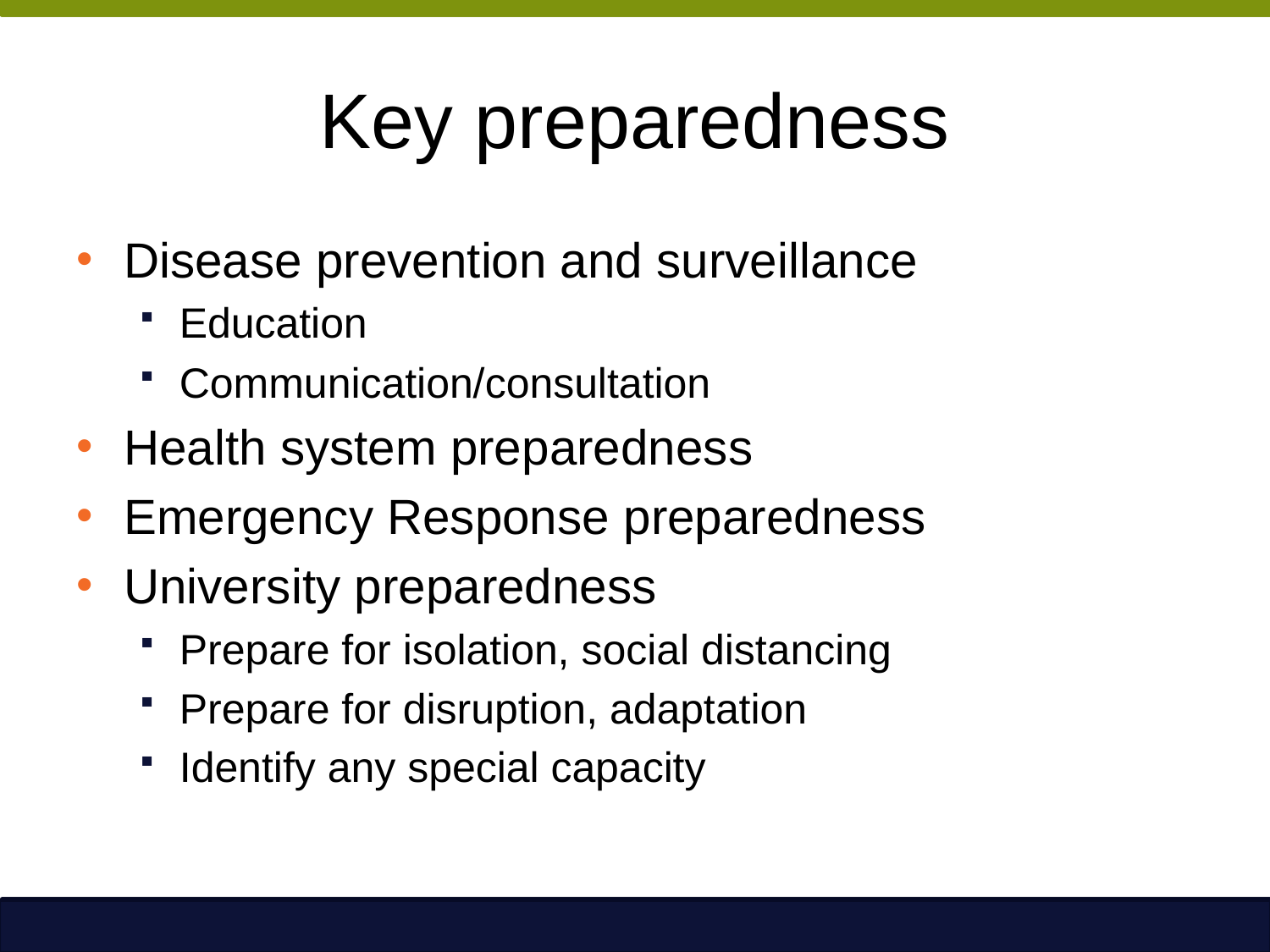

# Key preparedness
Disease prevention and surveillance
Education
Communication/consultation
Health system preparedness
Emergency Response preparedness
University preparedness
Prepare for isolation, social distancing
Prepare for disruption, adaptation
Identify any special capacity